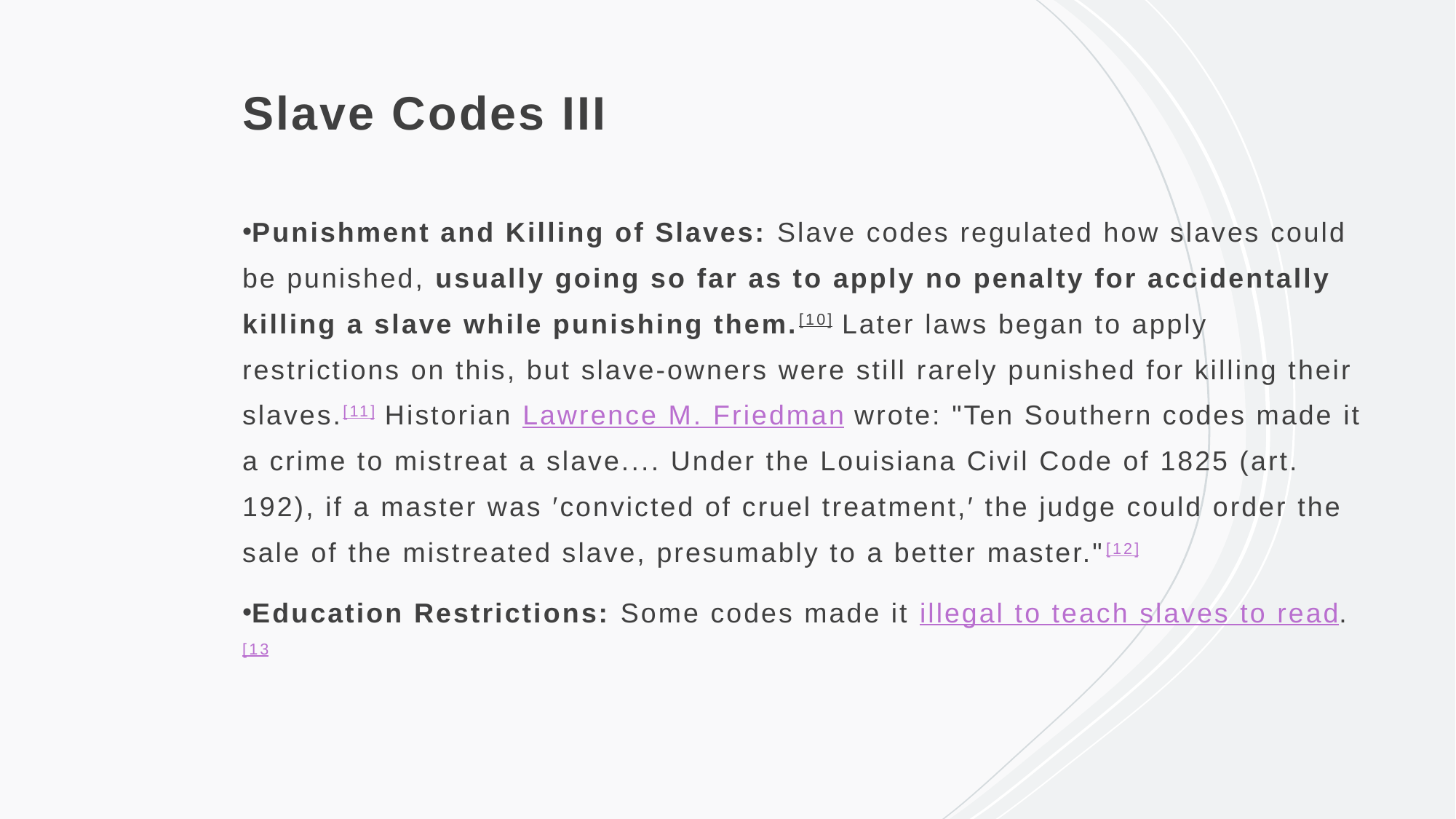

# Slave Codes III
Punishment and Killing of Slaves: Slave codes regulated how slaves could be punished, usually going so far as to apply no penalty for accidentally killing a slave while punishing them.[10] Later laws began to apply restrictions on this, but slave-owners were still rarely punished for killing their slaves.[11] Historian Lawrence M. Friedman wrote: "Ten Southern codes made it a crime to mistreat a slave.... Under the Louisiana Civil Code of 1825 (art. 192), if a master was ′convicted of cruel treatment,′ the judge could order the sale of the mistreated slave, presumably to a better master."[12]
Education Restrictions: Some codes made it illegal to teach slaves to read.[13